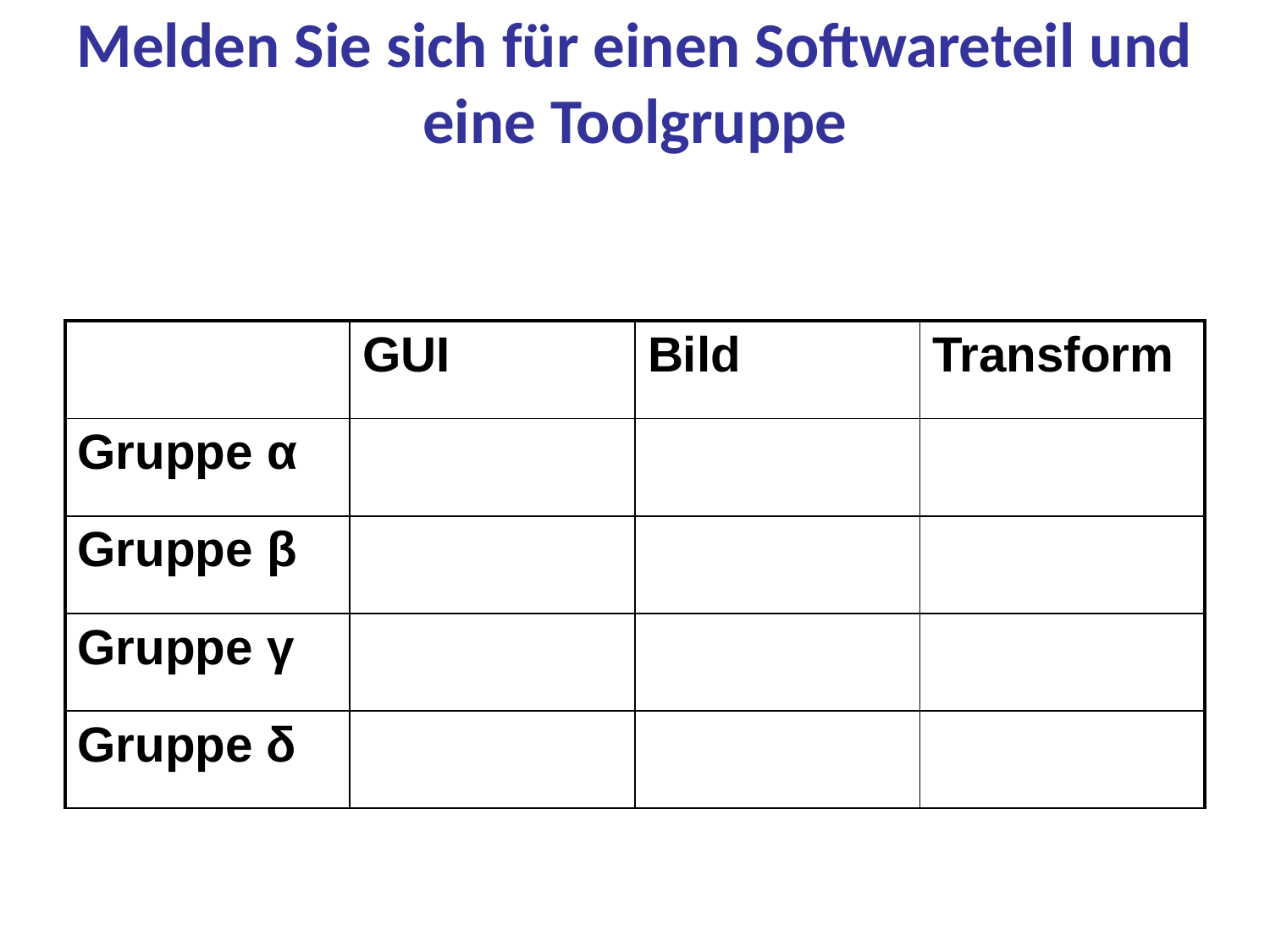

# Melden Sie sich für einen Softwareteil und eine Toolgruppe
|  | GUI | Bild | Transform |
| --- | --- | --- | --- |
| Gruppe α |  |  |  |
| Gruppe β |  |  |  |
| Gruppe γ |  |  |  |
| Gruppe δ |  |  |  |